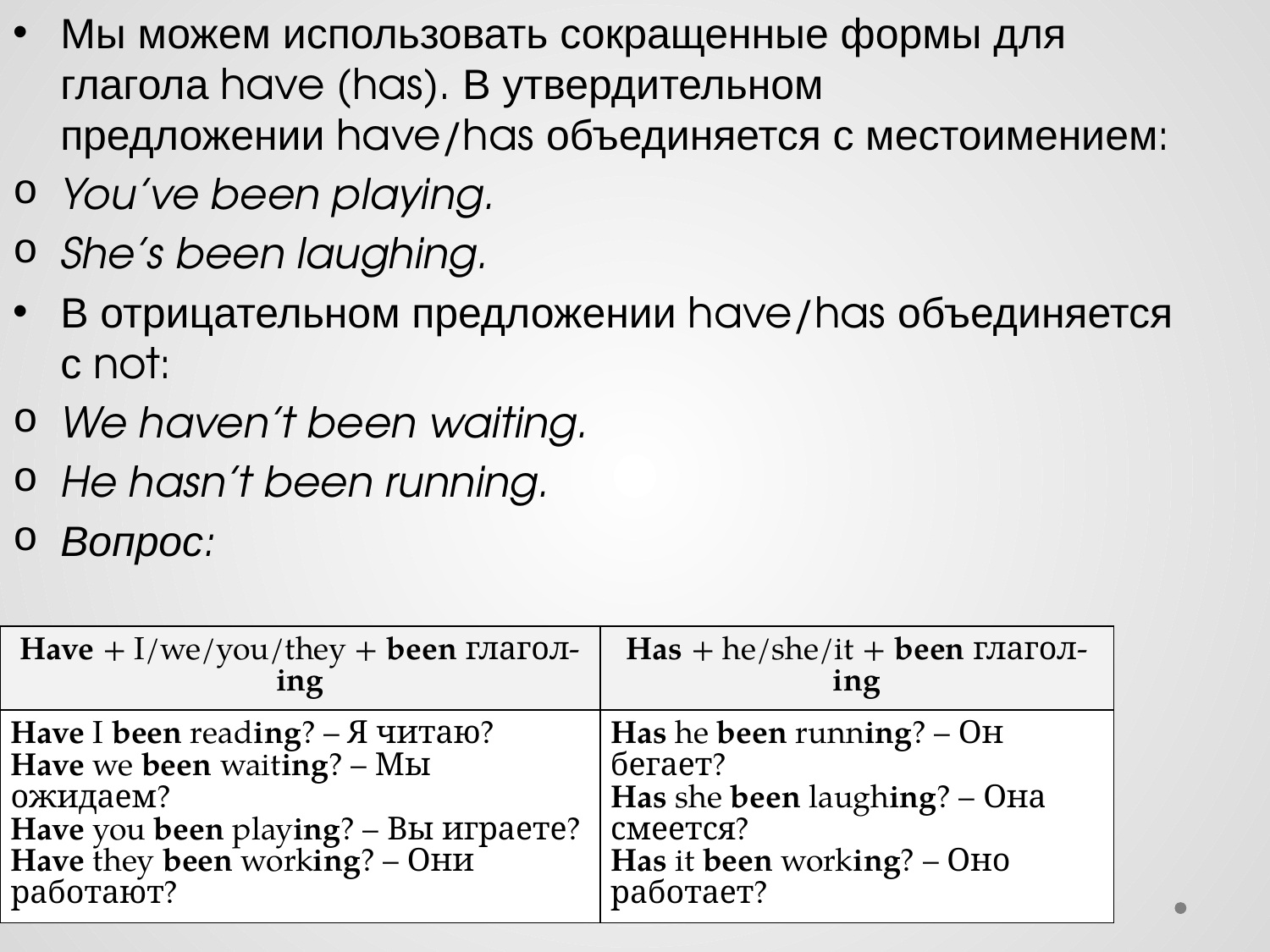

Мы можем использовать сокращенные формы для глагола have (has). В утвердительном предложении have/has объединяется с местоимением:
You’ve been playing.
She’s been laughing.
В отрицательном предложении have/has объединяется с not:
We haven’t been waiting.
He hasn’t been running.
Вопрос:

Вопрос

#
| Have + I/we/you/they + been глагол-ing | Has + he/she/it + been глагол-ing |
| --- | --- |
| Have I been reading? – Я читаю? Have we been waiting? – Мы ожидаем? Have you been playing? – Вы играете? Have they been working? – Они работают? | Has he been running? – Он бегает? Has she been laughing? – Она смеется? Has it been working? – Оно работает? |